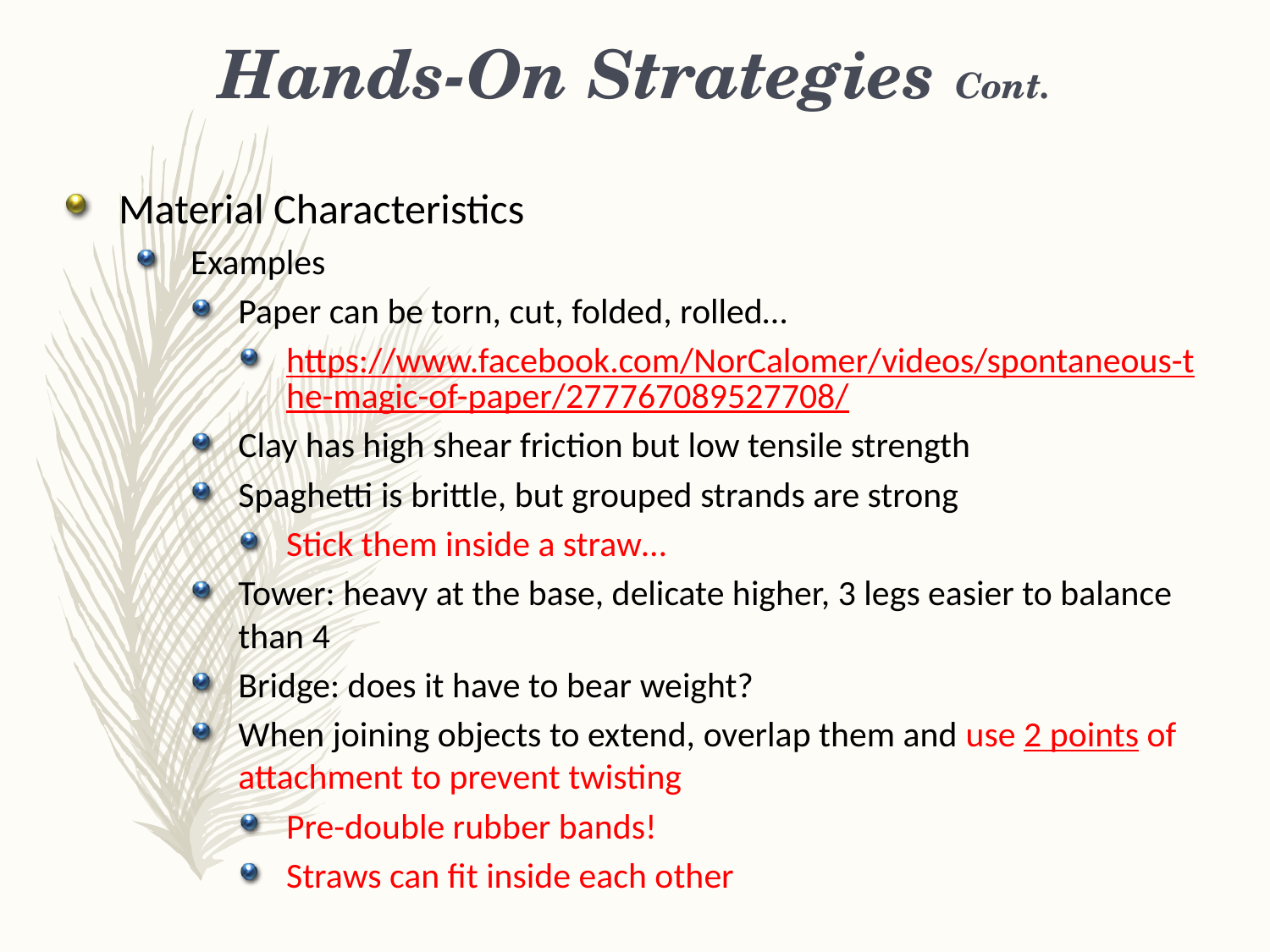

Hands-On Strategies Cont.
Material Characteristics
Examples
Paper can be torn, cut, folded, rolled…
https://www.facebook.com/NorCalomer/videos/spontaneous-the-magic-of-paper/277767089527708/
Clay has high shear friction but low tensile strength
Spaghetti is brittle, but grouped strands are strong
Stick them inside a straw…
Tower: heavy at the base, delicate higher, 3 legs easier to balance than 4
Bridge: does it have to bear weight?
When joining objects to extend, overlap them and use 2 points of attachment to prevent twisting
Pre-double rubber bands!
Straws can fit inside each other